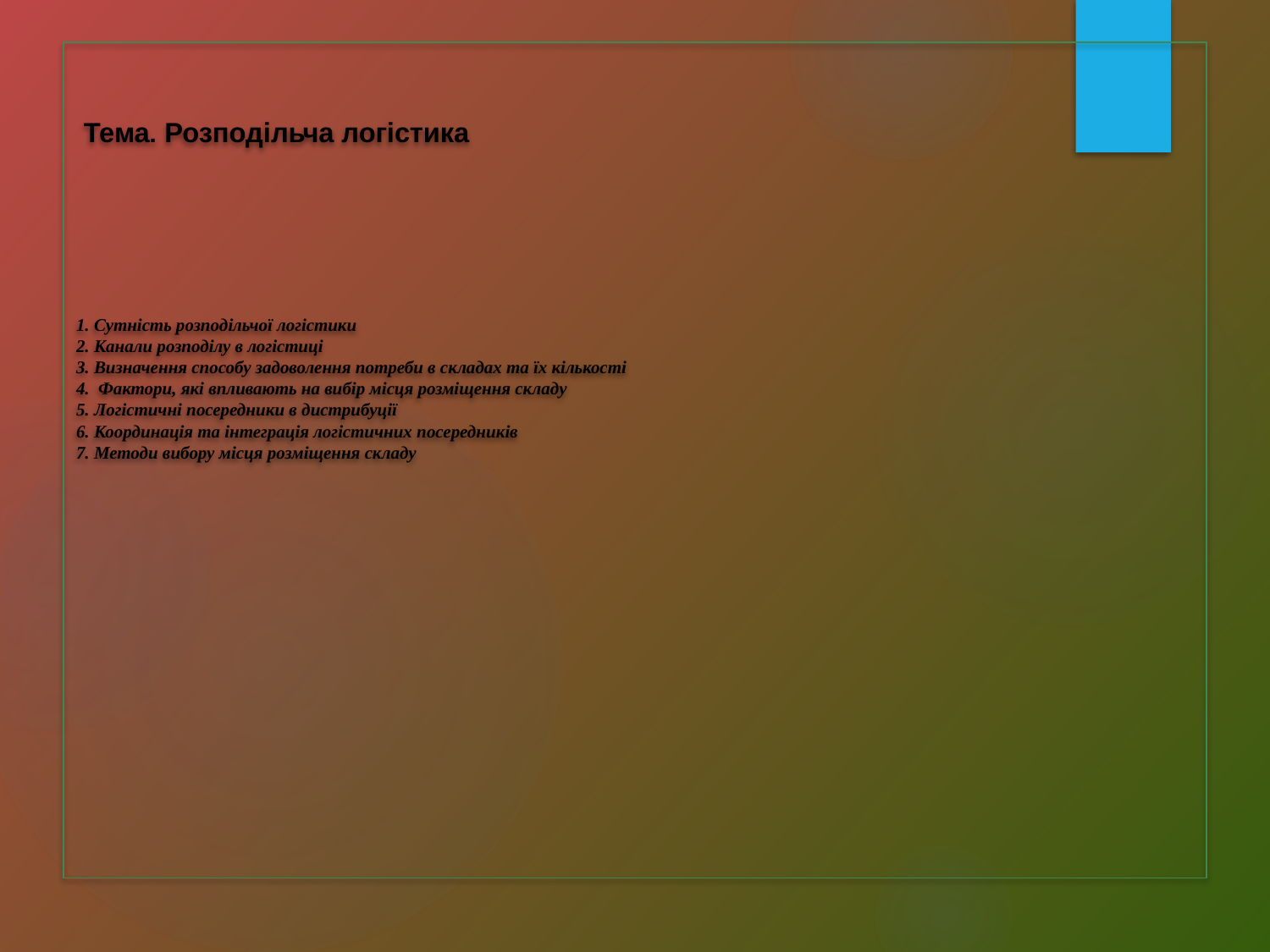

# Тема. Розподільча логістика 1. Сутність розподільчої логістики 2. Канали розподілу в логістиці 3. Визначення способу задоволення потреби в складах та їх кількості 4.  Фактори, які впливають на вибір місця розміщення складу 5. Логістичні посередники в дистрибуції 6. Координація та інтеграція логістичних посередників 7. Методи вибору місця розміщення складу